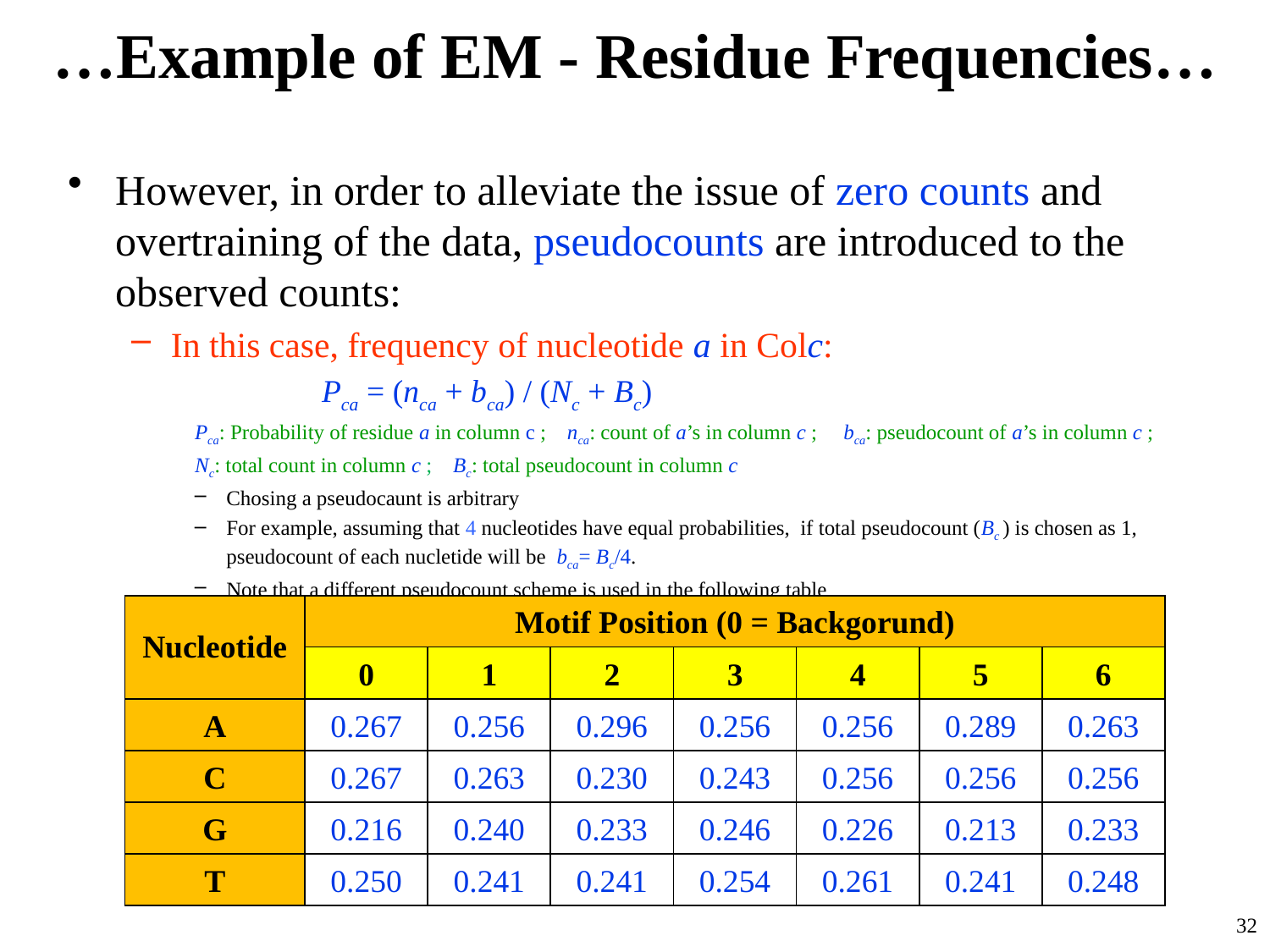

# …Example of EM - Residue Frequencies…
However, in order to alleviate the issue of zero counts and overtraining of the data, pseudocounts are introduced to the observed counts:
In this case, frequency of nucleotide a in Colc:
	Pca = (nca + bca) / (Nc + Bc)
Pca: Probability of residue a in column c ;    nca: count of a’s in column c ;     bca: pseudocount of a’s in column c ;
Nc: total count in column c ;    Bc: total pseudocount in column c
Chosing a pseudocaunt is arbitrary
For example, assuming that 4 nucleotides have equal probabilities,  if total pseudocount (Bc ) is chosen as 1, pseudocount of each nucletide will be  bca= Bc/4.
Note that a different pseudocount scheme is used in the following table

| Nucleotide | Motif Position (0 = Backgorund) |  |  |  |  |  |  |
| --- | --- | --- | --- | --- | --- | --- | --- |
|  | 0 | 1 | 2 | 3 | 4 | 5 | 6 |
| A | 0.267 | 0.256 | 0.296 | 0.256 | 0.256 | 0.289 | 0.263 |
| C | 0.267 | 0.263 | 0.230 | 0.243 | 0.256 | 0.256 | 0.256 |
| G | 0.216 | 0.240 | 0.233 | 0.246 | 0.226 | 0.213 | 0.233 |
| T | 0.250 | 0.241 | 0.241 | 0.254 | 0.261 | 0.241 | 0.248 |
32